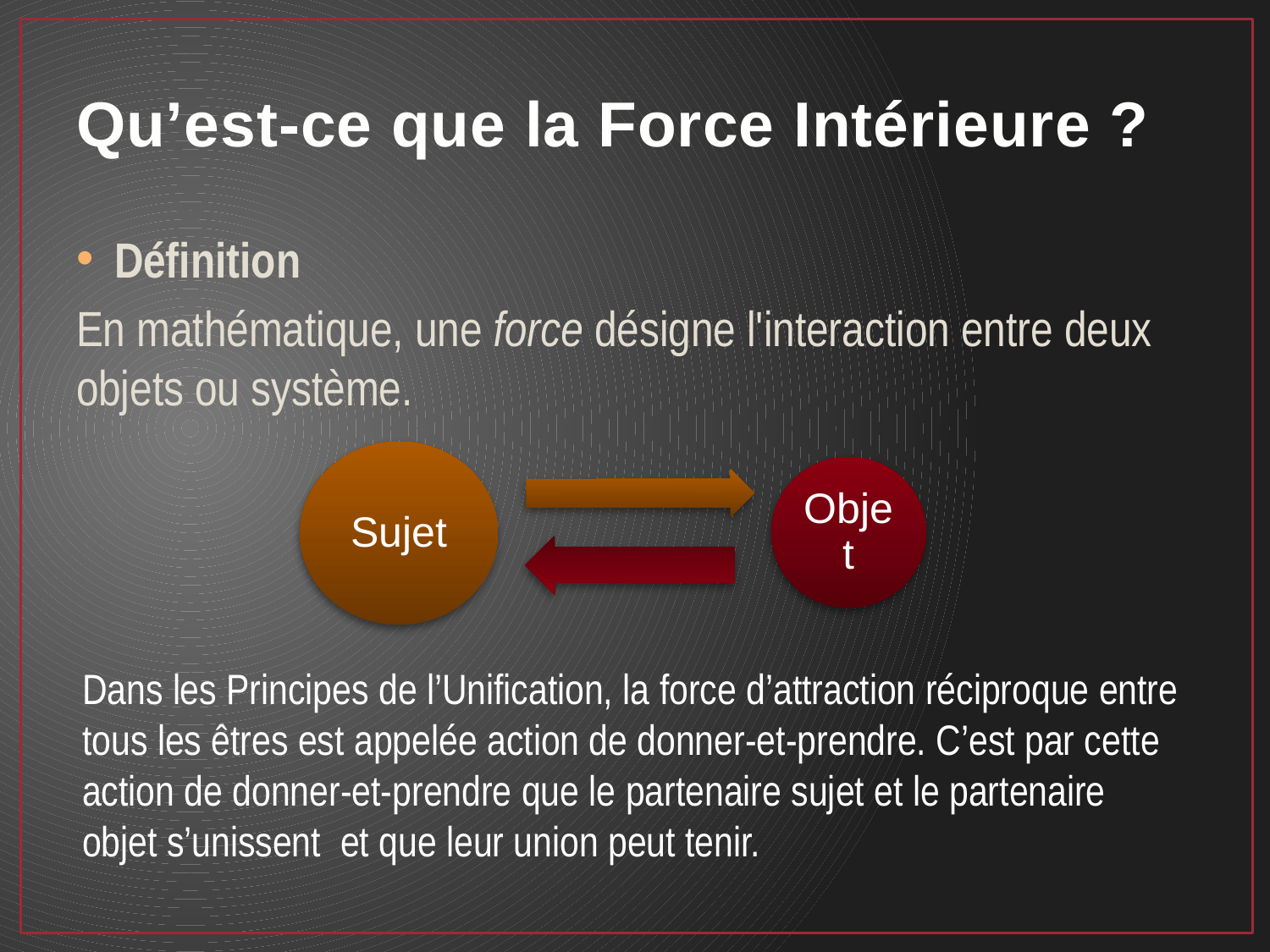

# Qu’est-ce que la Force Intérieure ?
Définition
En mathématique, une force désigne l'interaction entre deux objets ou système.
Objet

Sujet

Dans les Principes de l’Unification, la force d’attraction réciproque entre tous les êtres est appelée action de donner-et-prendre. C’est par cette action de donner-et-prendre que le partenaire sujet et le partenaire objet s’unissent  et que leur union peut tenir.